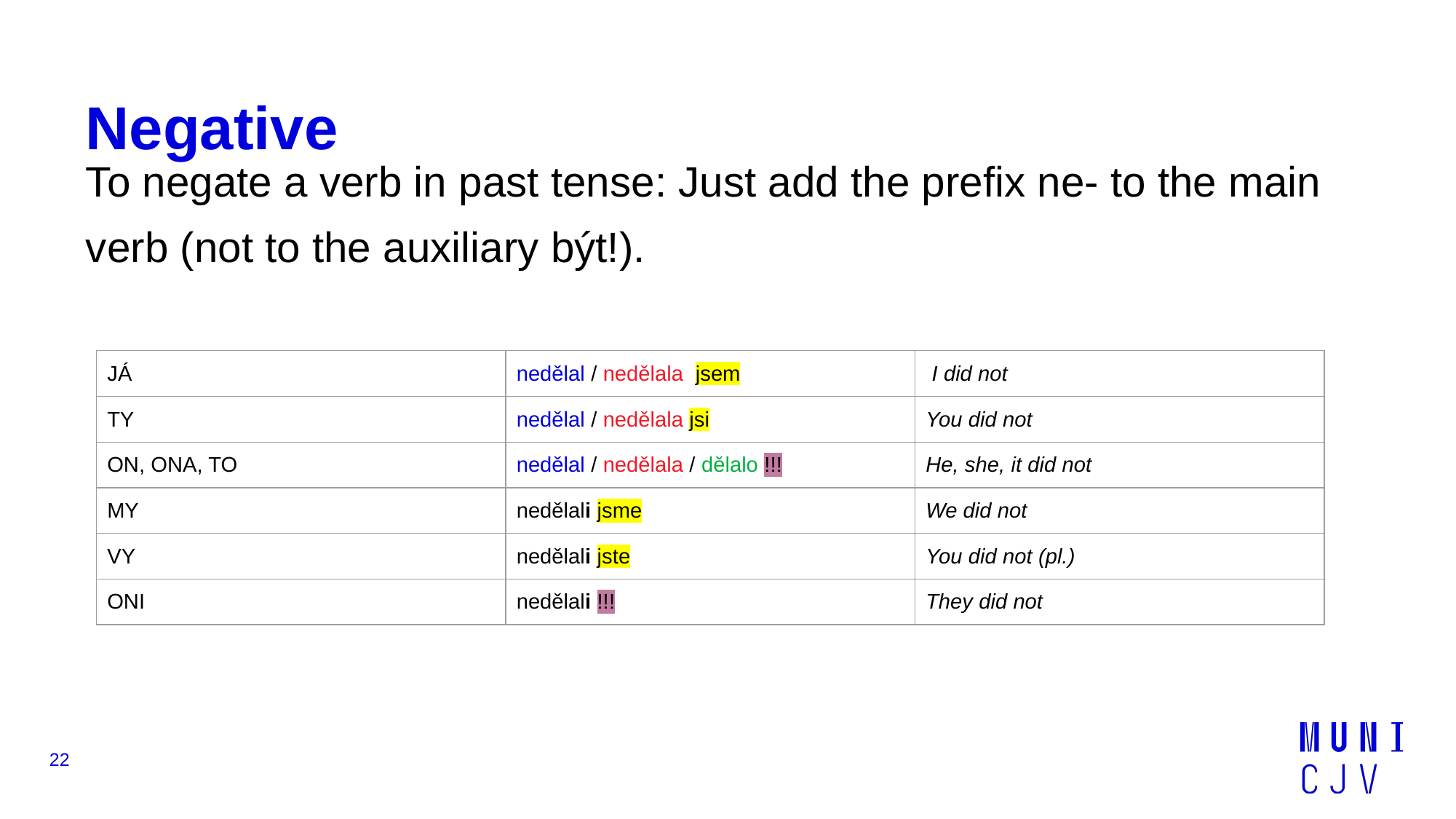

# Negative
To negate a verb in past tense: Just add the prefix ne- to the main verb (not to the auxiliary být!).

| JÁ | nedělal / nedělala jsem | I did not |
| --- | --- | --- |
| TY | nedělal / nedělala jsi | You did not |
| ON, ONA, TO | nedělal / nedělala / dělalo !!! | He, she, it did not |
| MY | nedělali jsme | We did not |
| VY | nedělali jste | You did not (pl.) |
| ONI | nedělali !!! | They did not |
22